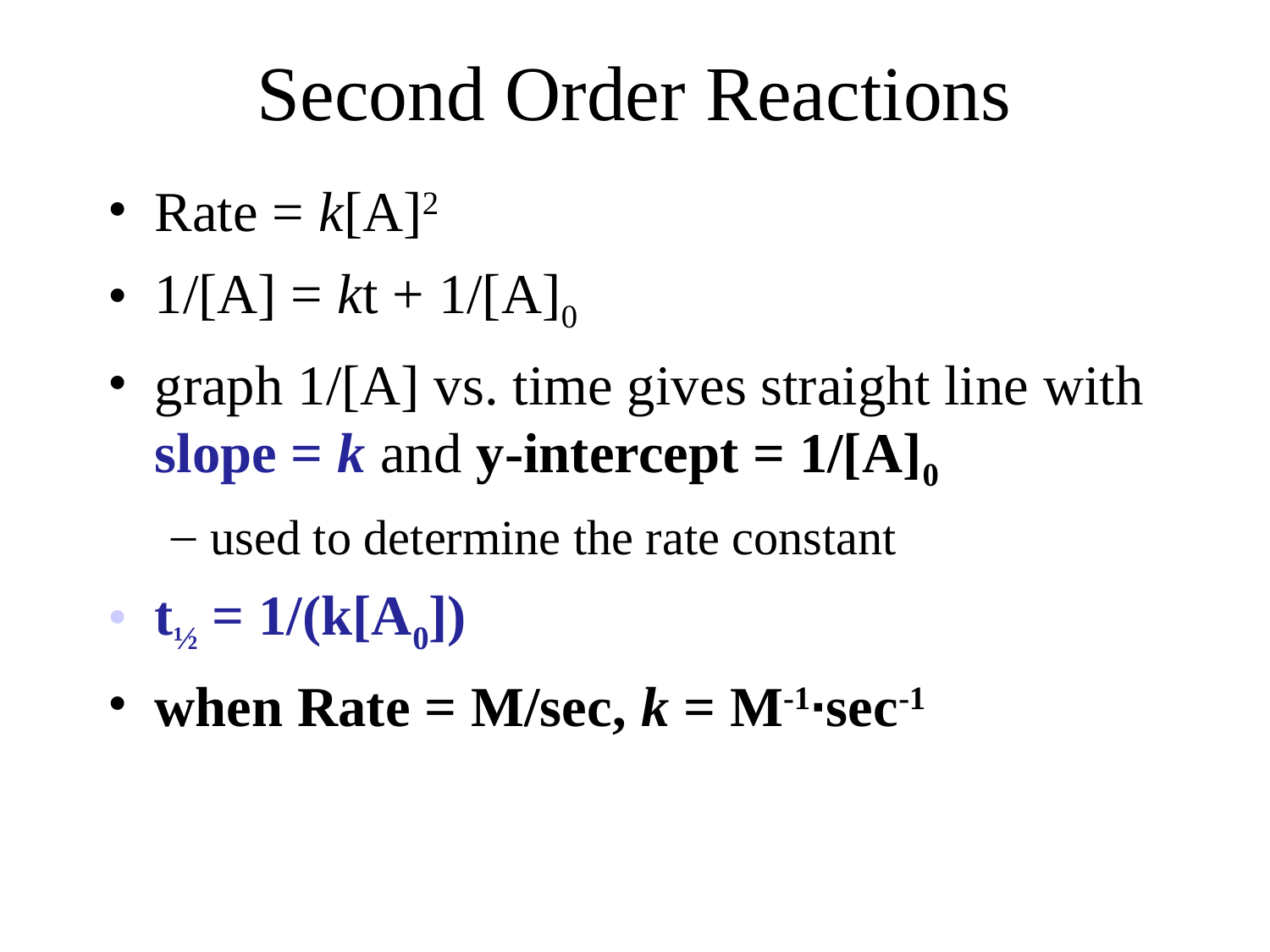

Second Order Reactions
Rate = k[A]2
1/[A] = kt + 1/[A]0
graph 1/[A] vs. time gives straight line with slope = k and y-intercept = 1/[A]0
used to determine the rate constant
t½ = 1/(k[A0])
when Rate = M/sec, k = M-1∙sec-1